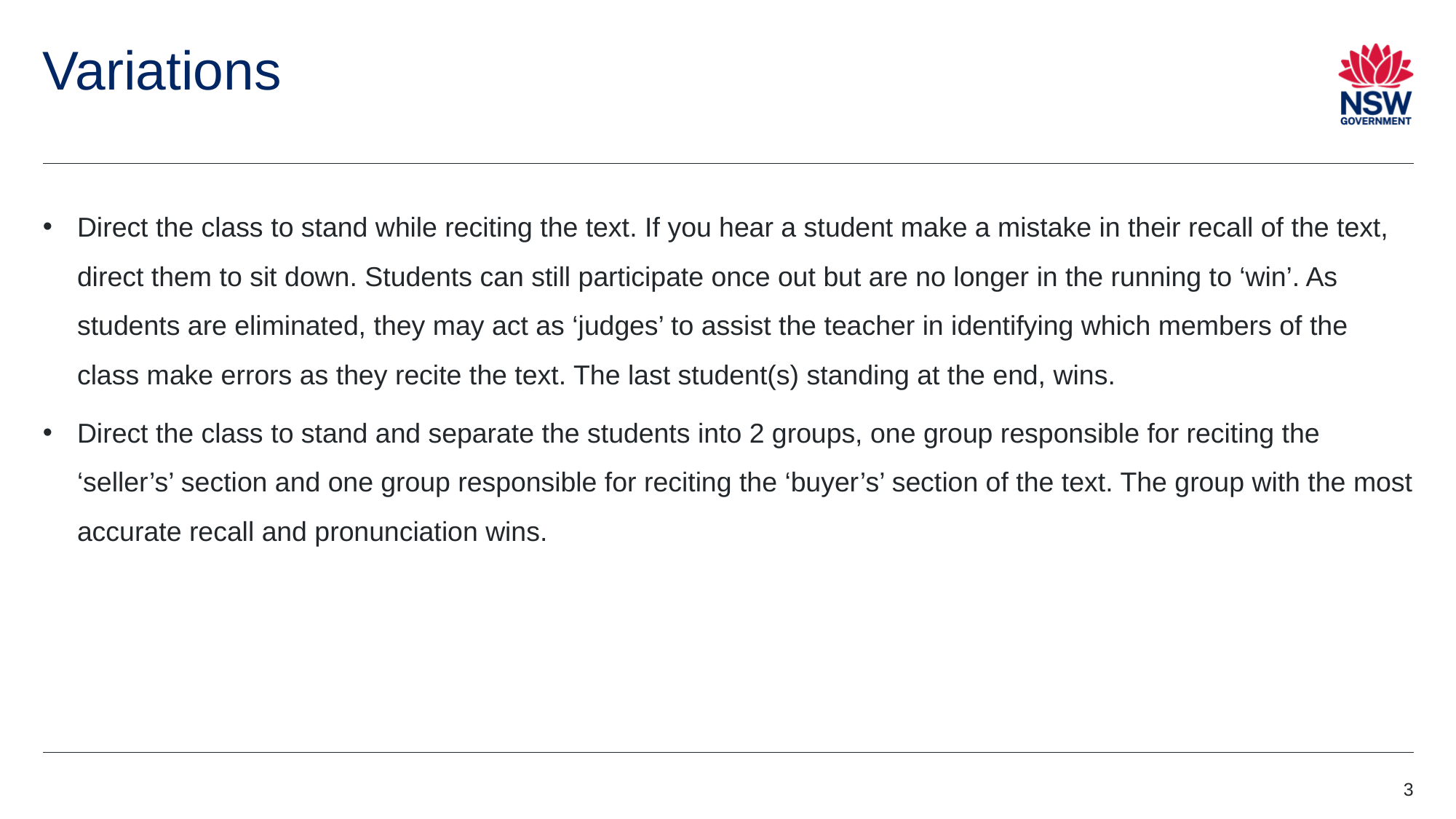

# Variations
Direct the class to stand while reciting the text. If you hear a student make a mistake in their recall of the text, direct them to sit down. Students can still participate once out but are no longer in the running to ‘win’. As students are eliminated, they may act as ‘judges’ to assist the teacher in identifying which members of the class make errors as they recite the text. The last student(s) standing at the end, wins.
Direct the class to stand and separate the students into 2 groups, one group responsible for reciting the ‘seller’s’ section and one group responsible for reciting the ‘buyer’s’ section of the text. The group with the most accurate recall and pronunciation wins.
3